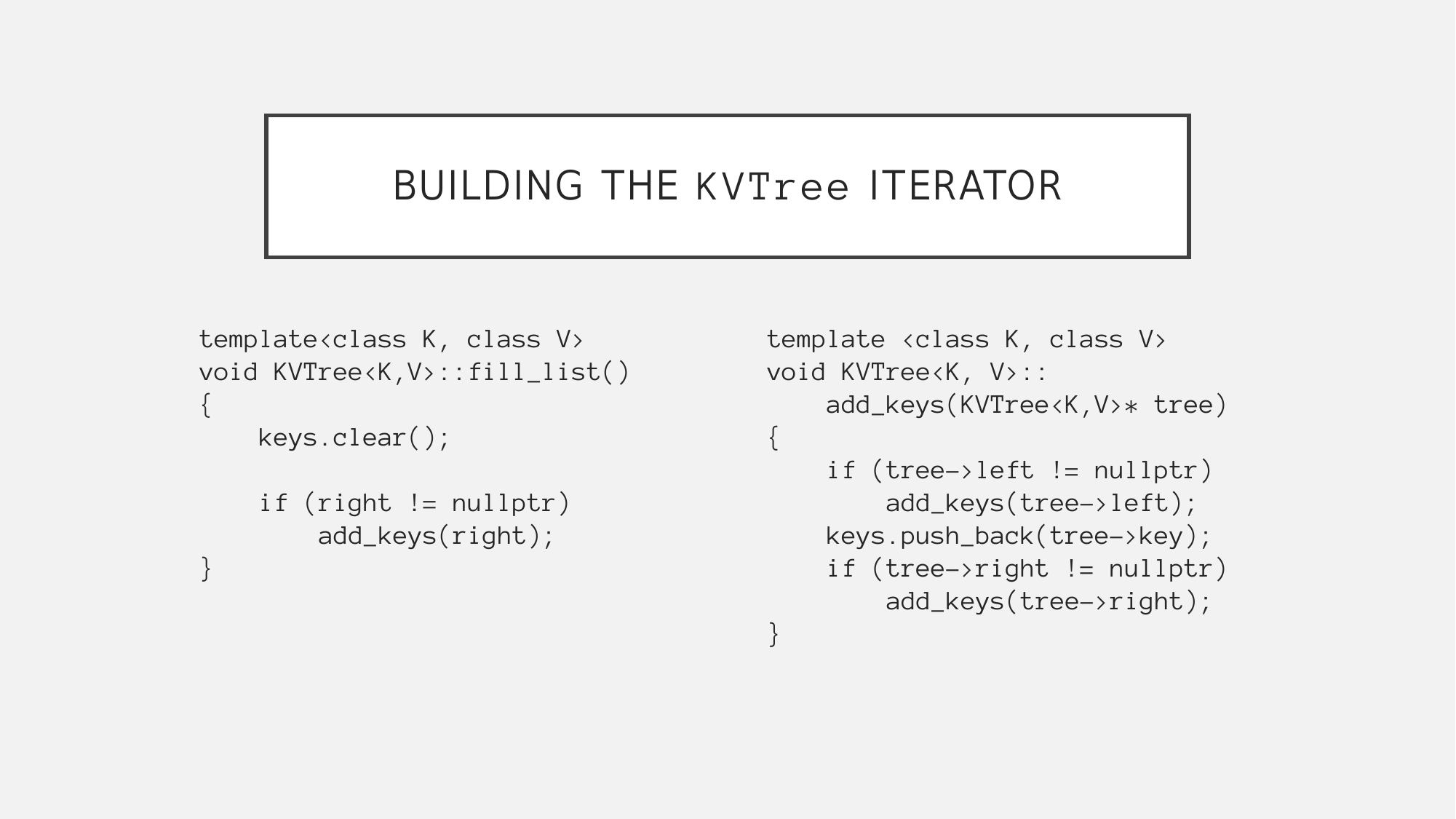

# Building the KVTree Iterator
template<class K, class V>
void KVTree<K,V>::fill_list()
{
    keys.clear();

    if (right != nullptr)
        add_keys(right);
}
template <class K, class V>
void KVTree<K, V>::
    add_keys(KVTree<K,V>* tree)
{
    if (tree->left != nullptr)
        add_keys(tree->left);
    keys.push_back(tree->key);
    if (tree->right != nullptr)
        add_keys(tree->right);
}